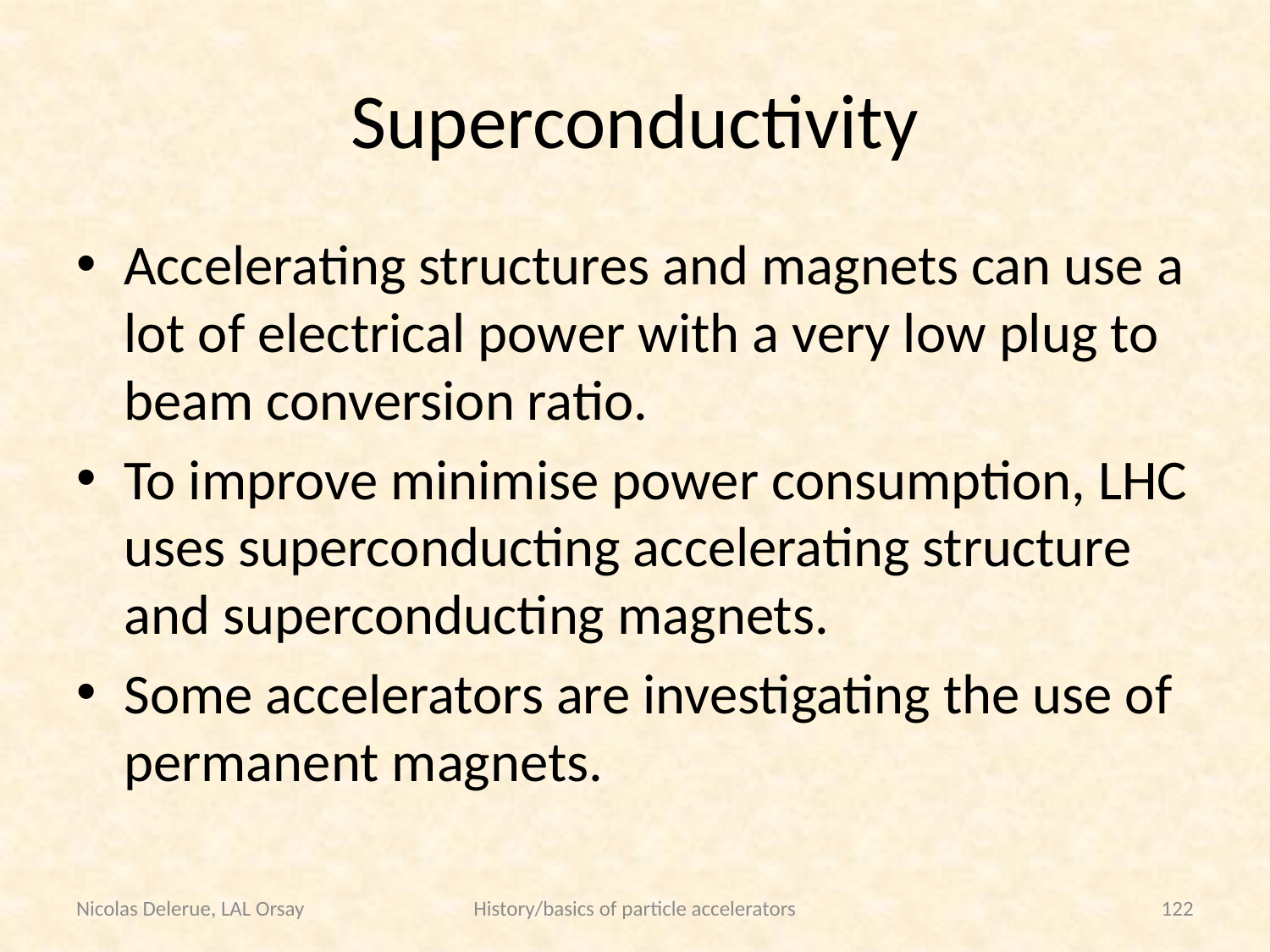

# Superconductivity
Accelerating structures and magnets can use a lot of electrical power with a very low plug to beam conversion ratio.
To improve minimise power consumption, LHC uses superconducting accelerating structure and superconducting magnets.
Some accelerators are investigating the use of permanent magnets.
Nicolas Delerue, LAL Orsay
History/basics of particle accelerators
122